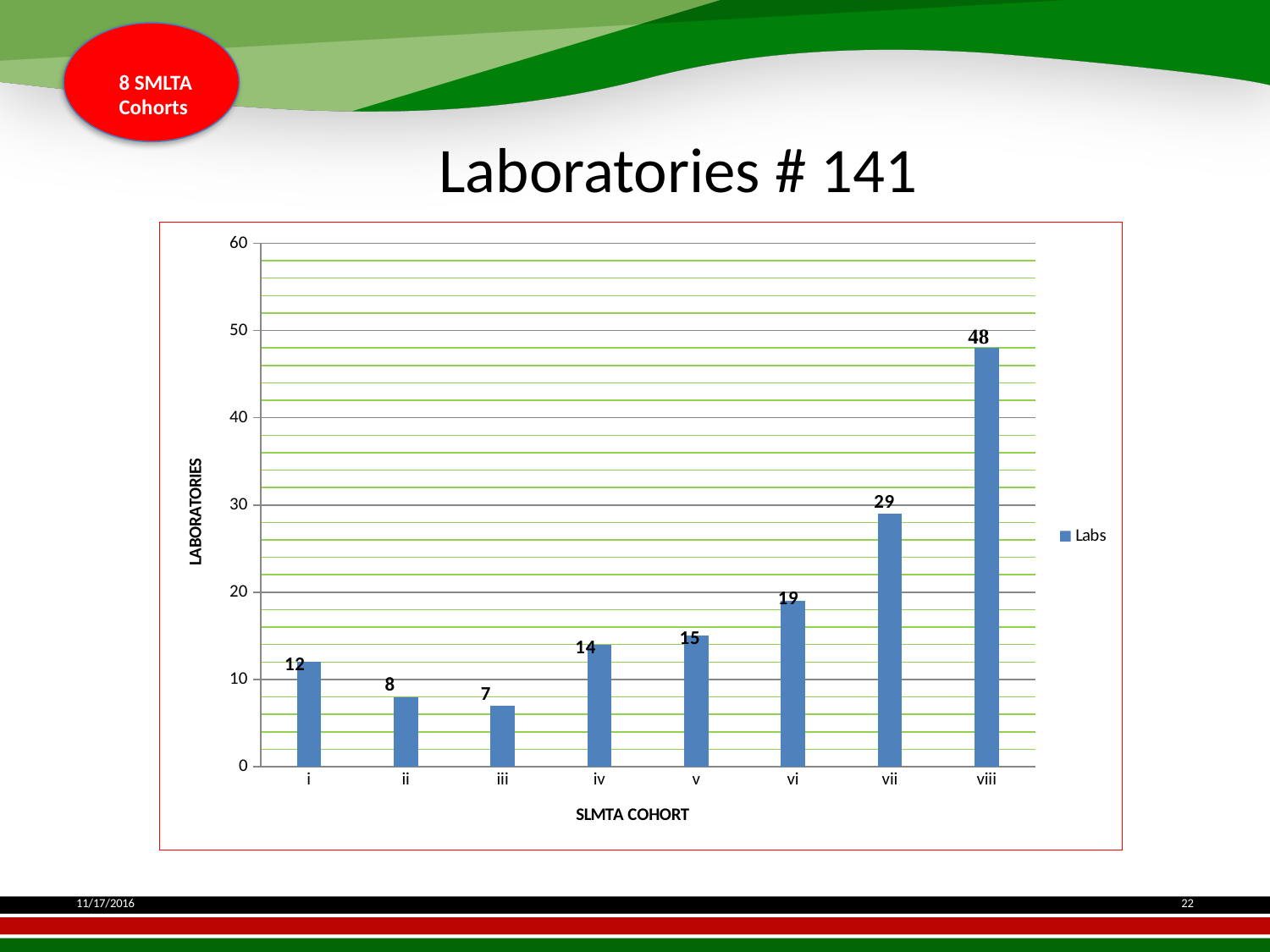

8 SMLTA Cohorts
# Laboratories # 141

### Chart

| Category | Labs |
|---|---|
| i | 12.0 |
| ii | 8.0 |
| iii | 7.0 |
| iv | 14.0 |
| v | 15.0 |
| vi | 19.0 |
| vii | 29.0 |
| viii | 48.0 |
11/17/2016
22